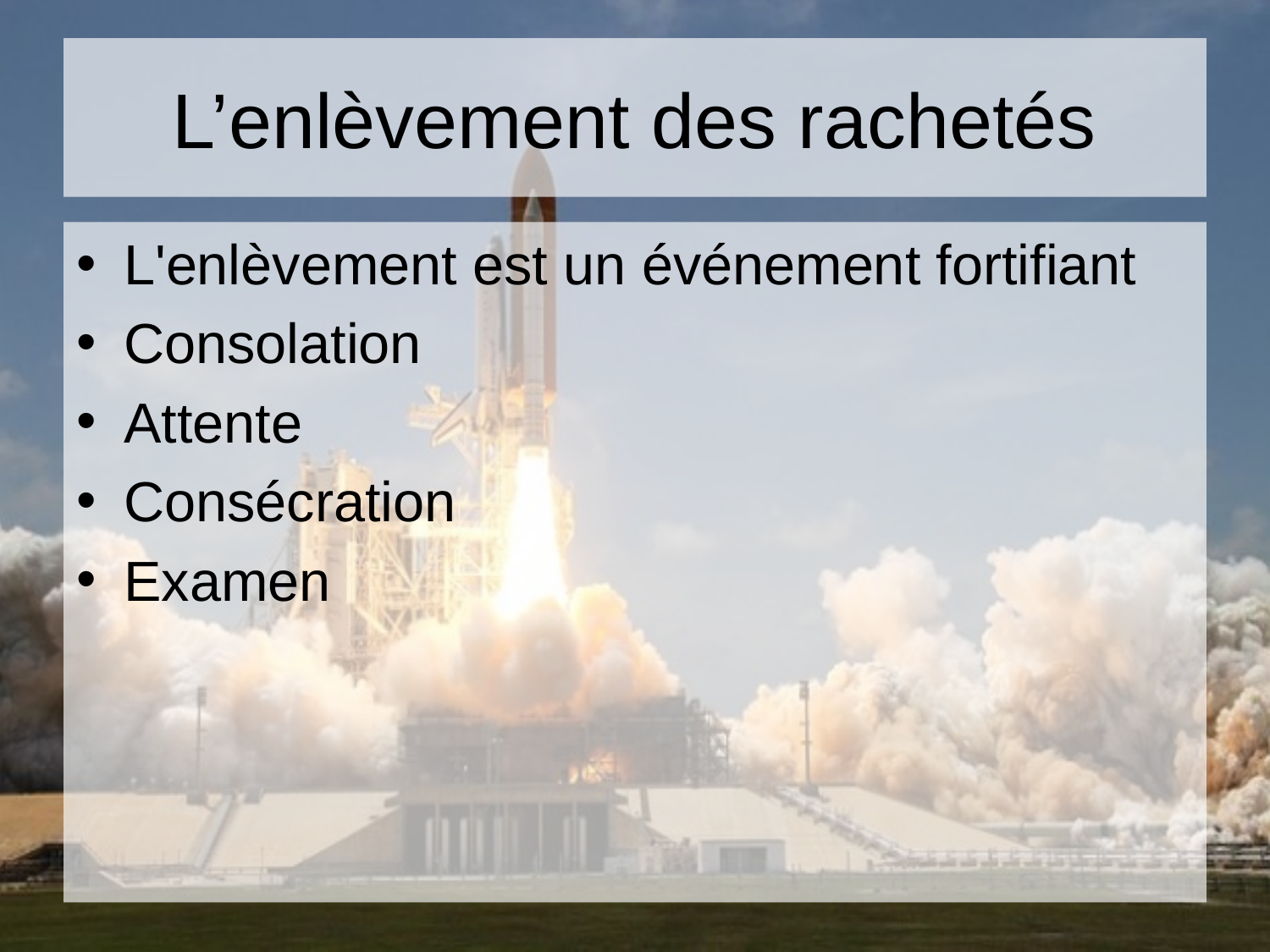

# L’enlèvement des rachetés
L'enlèvement est un événement fortifiant
Consolation
Attente
Consécration
Examen